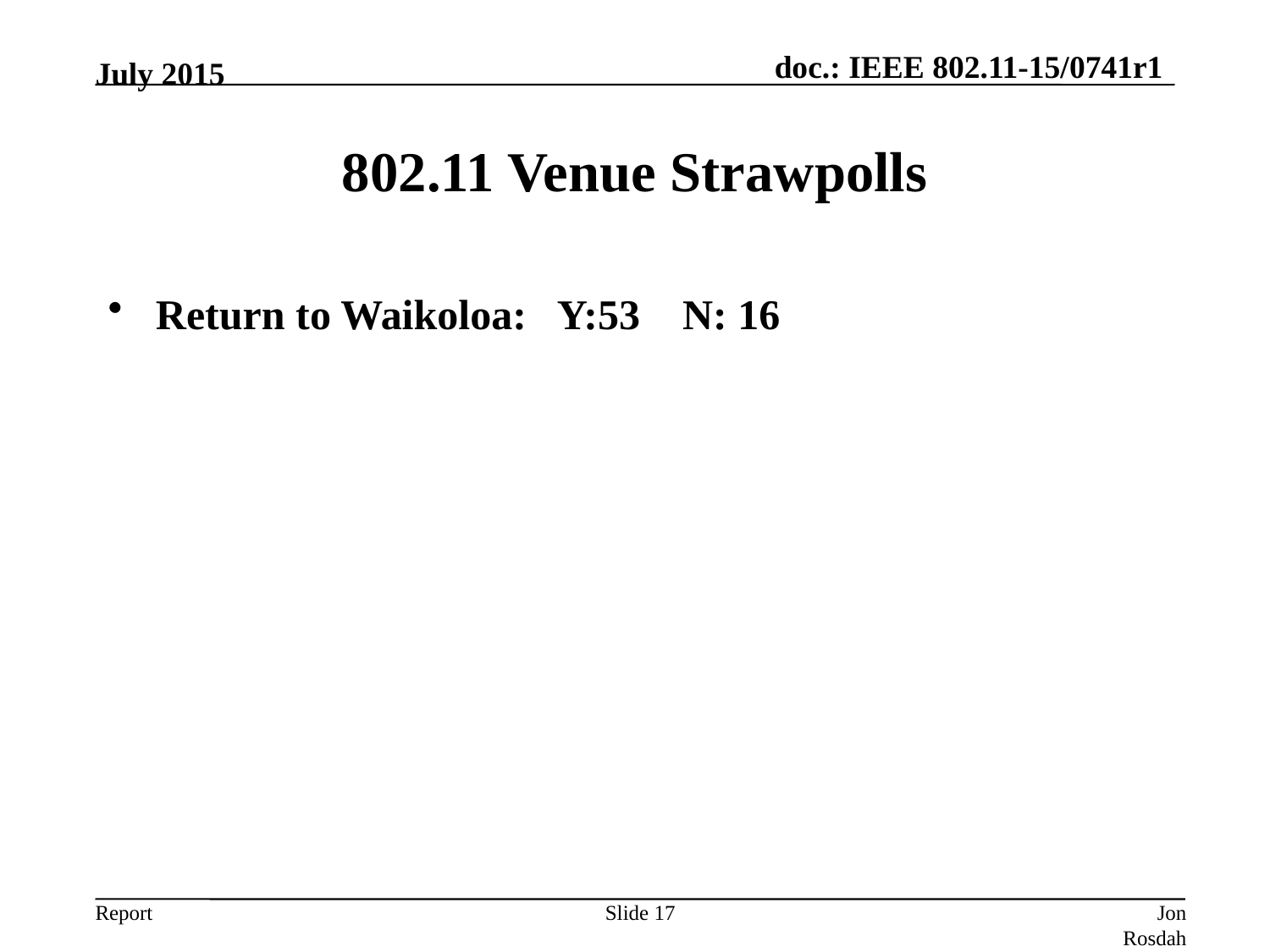

July 2015
# 802.11 Venue Strawpolls

Return to Waikoloa:   Y:53    N: 16

Slide 17
Jon Rosdahl (CSR)